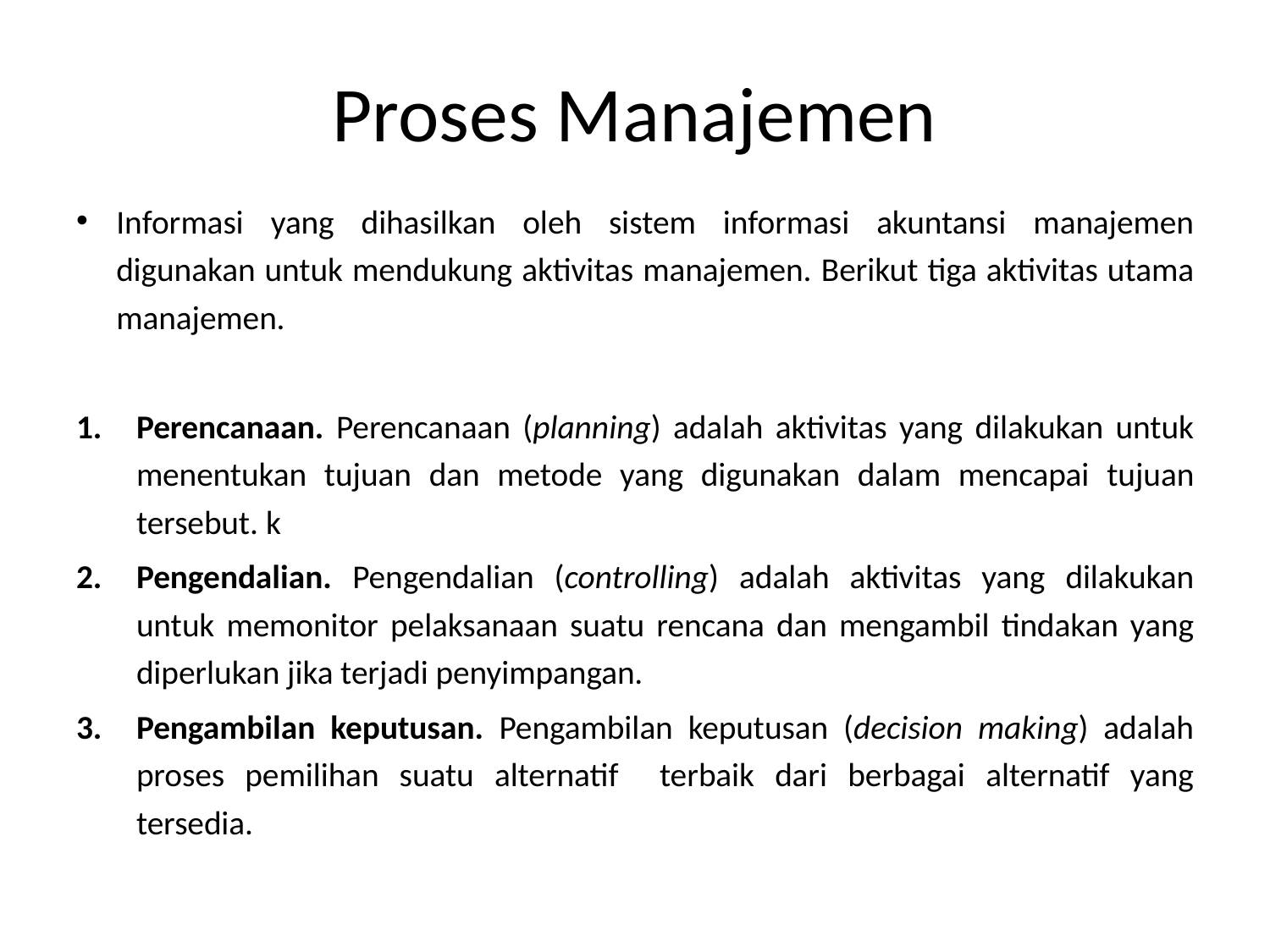

# Proses Manajemen
Informasi yang dihasilkan oleh sistem informasi akuntansi manajemen digunakan untuk mendukung aktivitas manajemen. Berikut tiga aktivitas utama manajemen.

Perencanaan. Perencanaan (planning) adalah aktivitas yang dilakukan untuk menentukan tujuan dan metode yang digunakan dalam mencapai tujuan tersebut. k
Pengendalian. Pengendalian (controlling) adalah aktivitas yang dilakukan untuk memonitor pelaksanaan suatu rencana dan mengambil tindakan yang diperlukan jika terjadi penyimpangan.
Pengambilan keputusan. Pengambilan keputusan (decision making) adalah proses pemilihan suatu alternatif  terbaik dari berbagai alternatif yang tersedia.